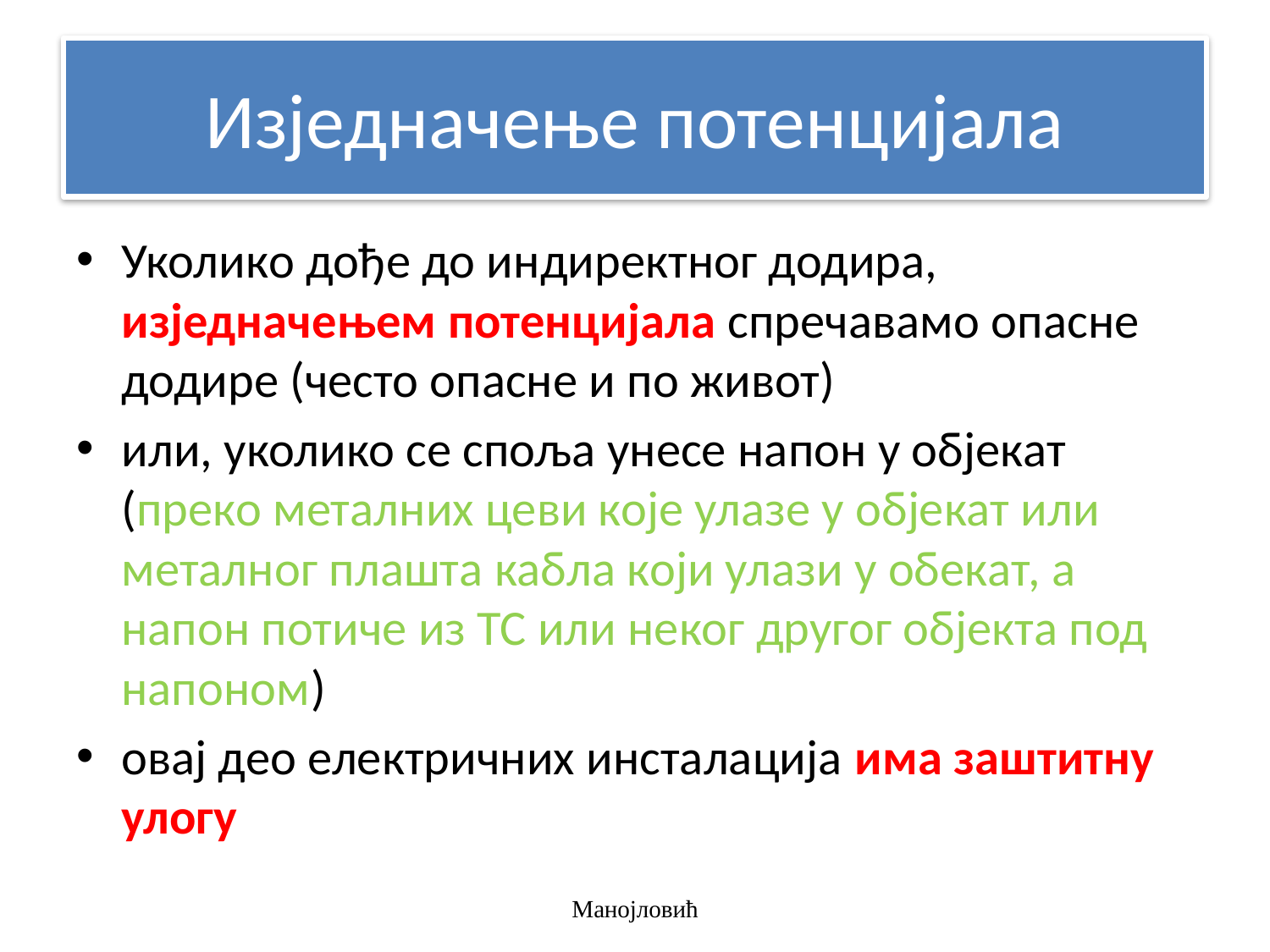

# Изједначење потенцијала
Уколико дође до индиректног додира, изједначењем потенцијала спречавамо опасне додире (често опасне и по живот)
или, уколико се споља унесе напон у објекат (преко металних цеви које улазе у објекат или металног плашта кабла који улази у обекат, а напон потиче из ТС или неког другог објекта под напоном)
овај део електричних инсталација има заштитну улогу

Манојловић